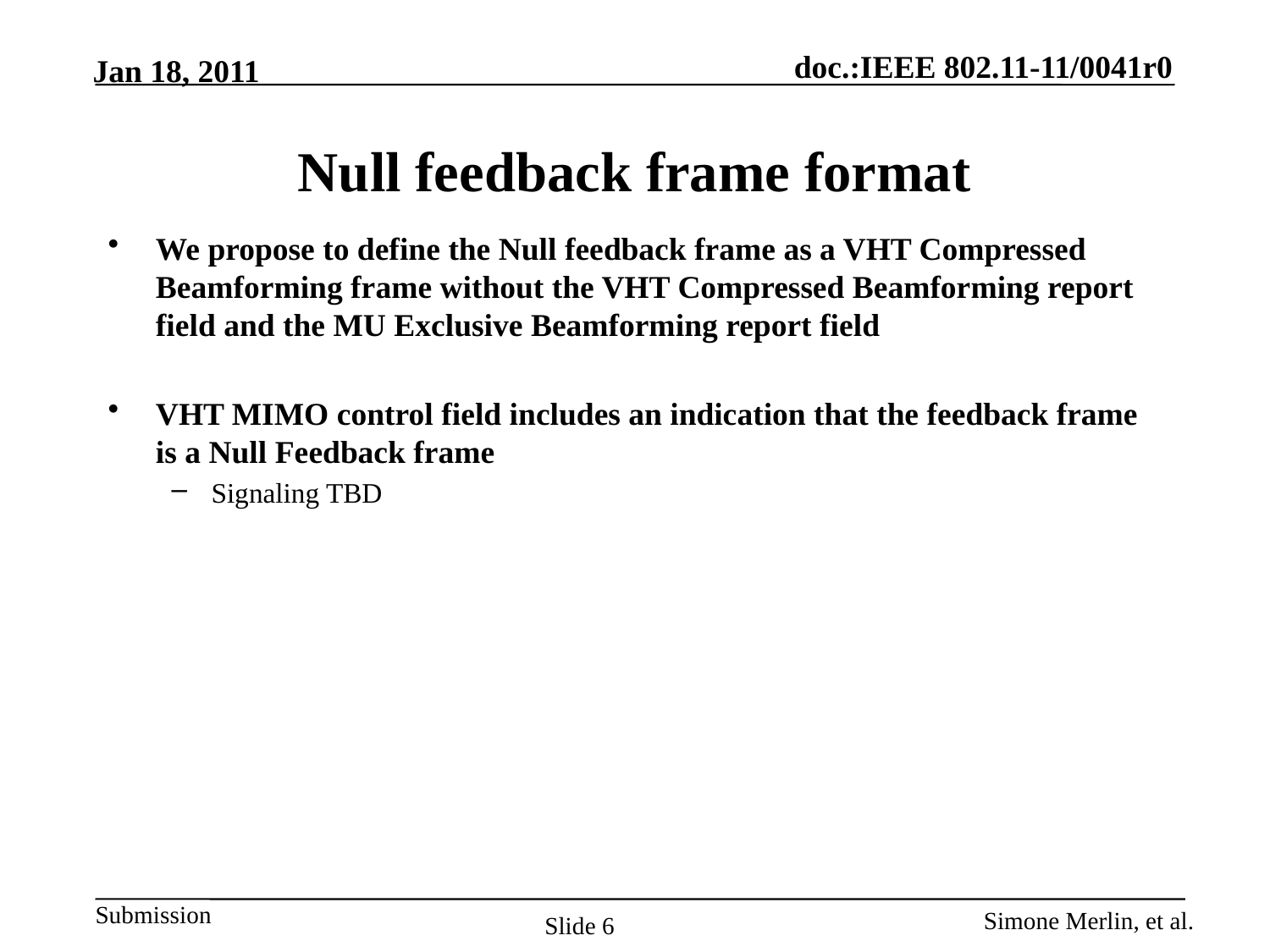

# Null feedback frame format
We propose to define the Null feedback frame as a VHT Compressed Beamforming frame without the VHT Compressed Beamforming report field and the MU Exclusive Beamforming report field

VHT MIMO control field includes an indication that the feedback frame is a Null Feedback frame
Signaling TBD